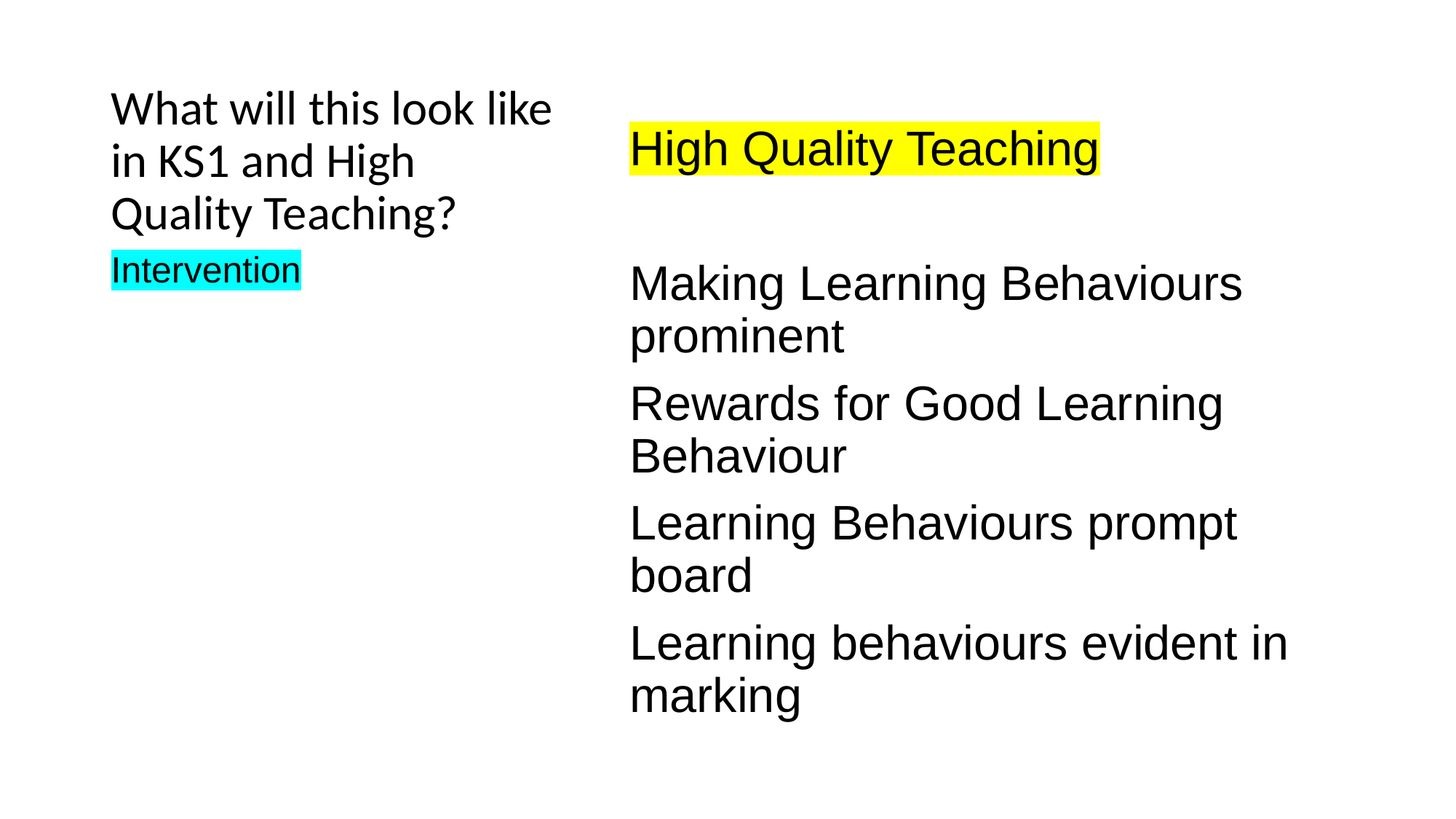

# What will this look like in KS1 and High Quality Teaching?
High Quality Teaching

Making Learning Behaviours prominent
Rewards for Good Learning Behaviour
Learning Behaviours prompt board
Learning behaviours evident in marking
Intervention